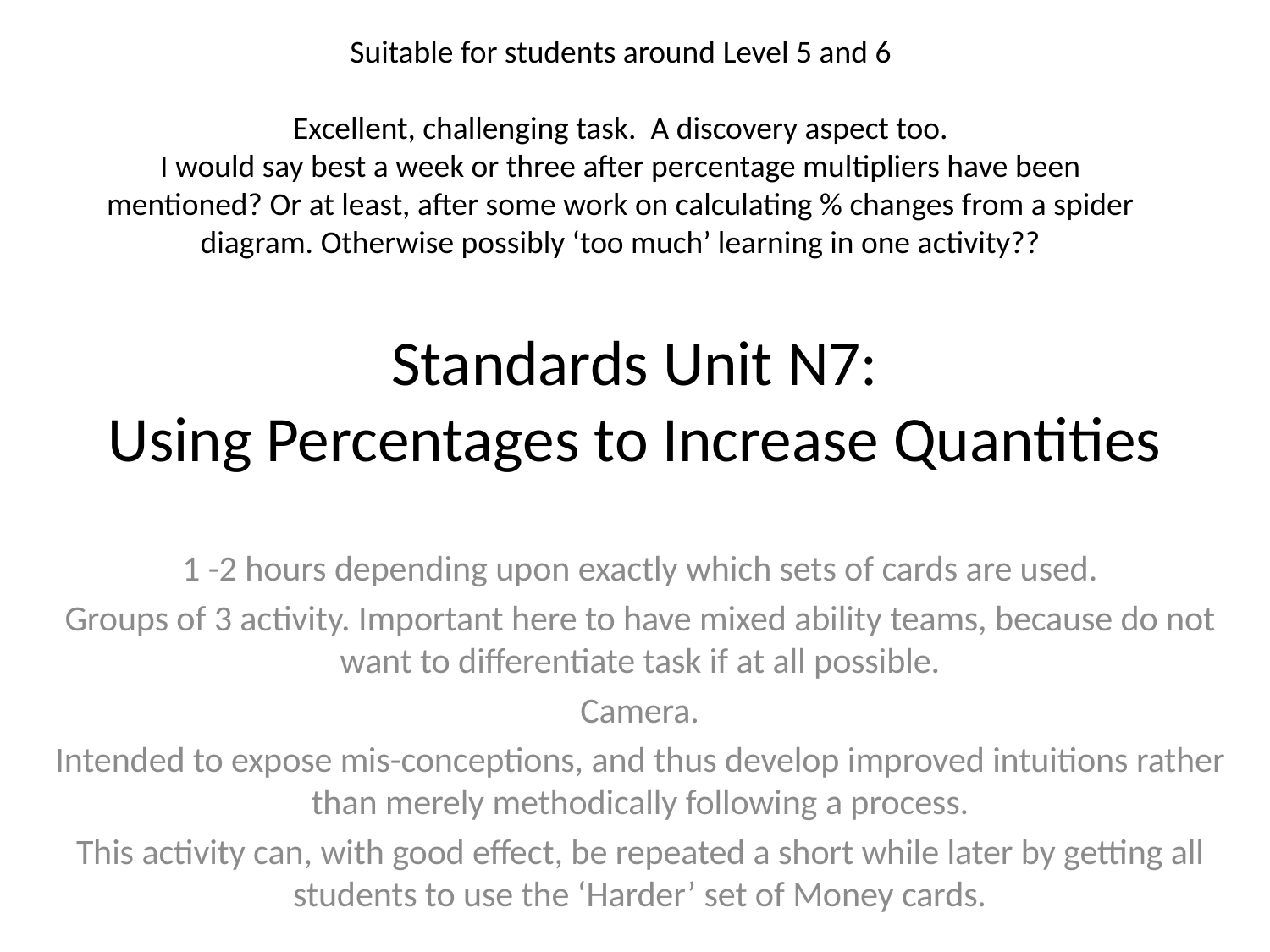

Suitable for students around Level 5 and 6

Excellent, challenging task.  A discovery aspect too.
I would say best a week or three after percentage multipliers have been mentioned? Or at least, after some work on calculating % changes from a spider diagram. Otherwise possibly ‘too much’ learning in one activity??
# Standards Unit N7: Using Percentages to Increase Quantities
1 -2 hours depending upon exactly which sets of cards are used.
Groups of 3 activity. Important here to have mixed ability teams, because do not want to differentiate task if at all possible.
Camera.
Intended to expose mis-conceptions, and thus develop improved intuitions rather than merely methodically following a process.
This activity can, with good effect, be repeated a short while later by getting all students to use the ‘Harder’ set of Money cards.